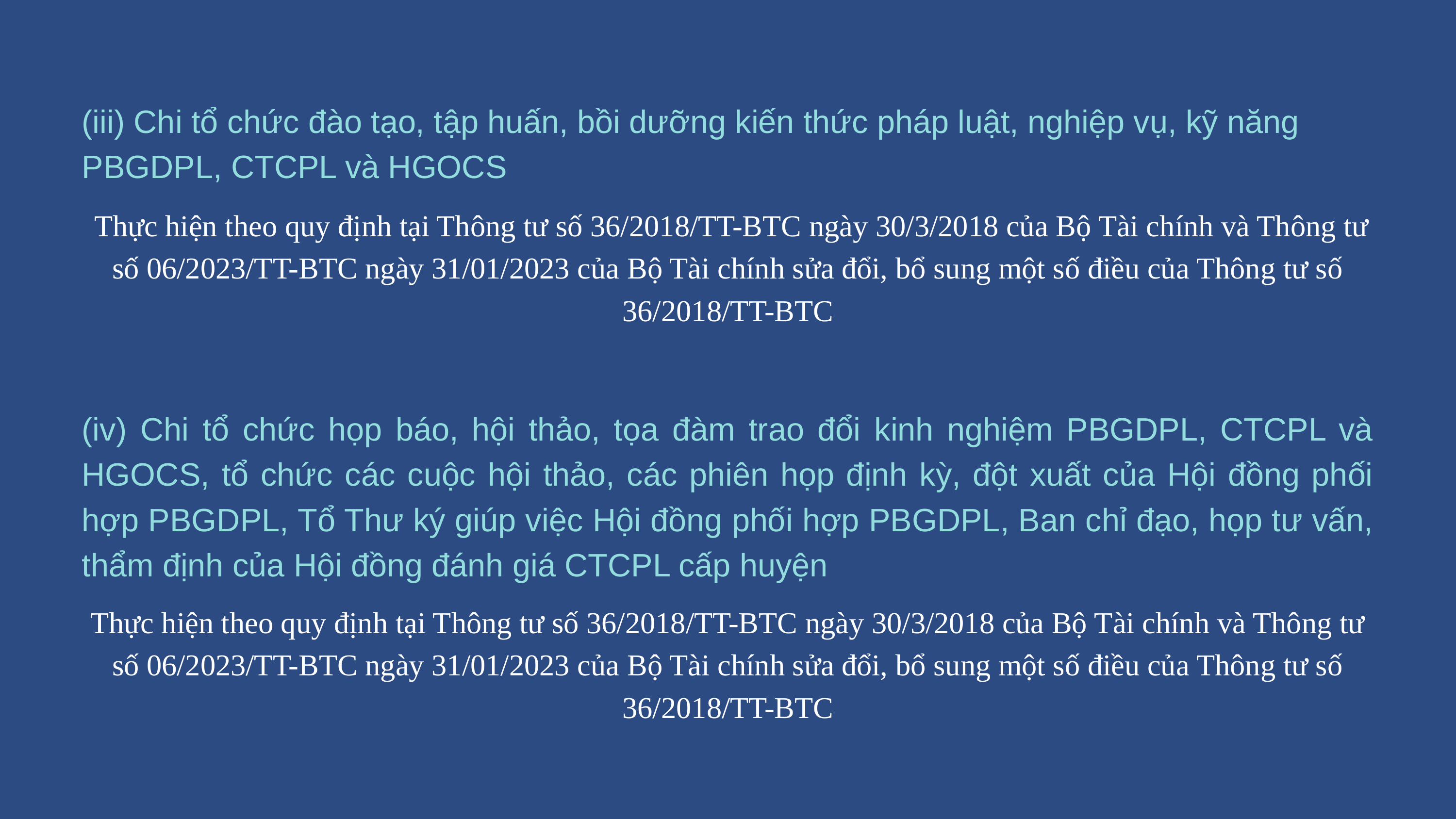

(iii) Chi tổ chức đào tạo, tập huấn, bồi dưỡng kiến thức pháp luật, nghiệp vụ, kỹ năng PBGDPL, CTCPL và HGOCS
 Thực hiện theo quy định tại Thông tư số 36/2018/TT-BTC ngày 30/3/2018 của Bộ Tài chính và Thông tư số 06/2023/TT-BTC ngày 31/01/2023 của Bộ Tài chính sửa đổi, bổ sung một số điều của Thông tư số 36/2018/TT-BTC
(iv) Chi tổ chức họp báo, hội thảo, tọa đàm trao đổi kinh nghiệm PBGDPL, CTCPL và HGOCS, tổ chức các cuộc hội thảo, các phiên họp định kỳ, đột xuất của Hội đồng phối hợp PBGDPL, Tổ Thư ký giúp việc Hội đồng phối hợp PBGDPL, Ban chỉ đạo, họp tư vấn, thẩm định của Hội đồng đánh giá CTCPL cấp huyện
Thực hiện theo quy định tại Thông tư số 36/2018/TT-BTC ngày 30/3/2018 của Bộ Tài chính và Thông tư số 06/2023/TT-BTC ngày 31/01/2023 của Bộ Tài chính sửa đổi, bổ sung một số điều của Thông tư số 36/2018/TT-BTC